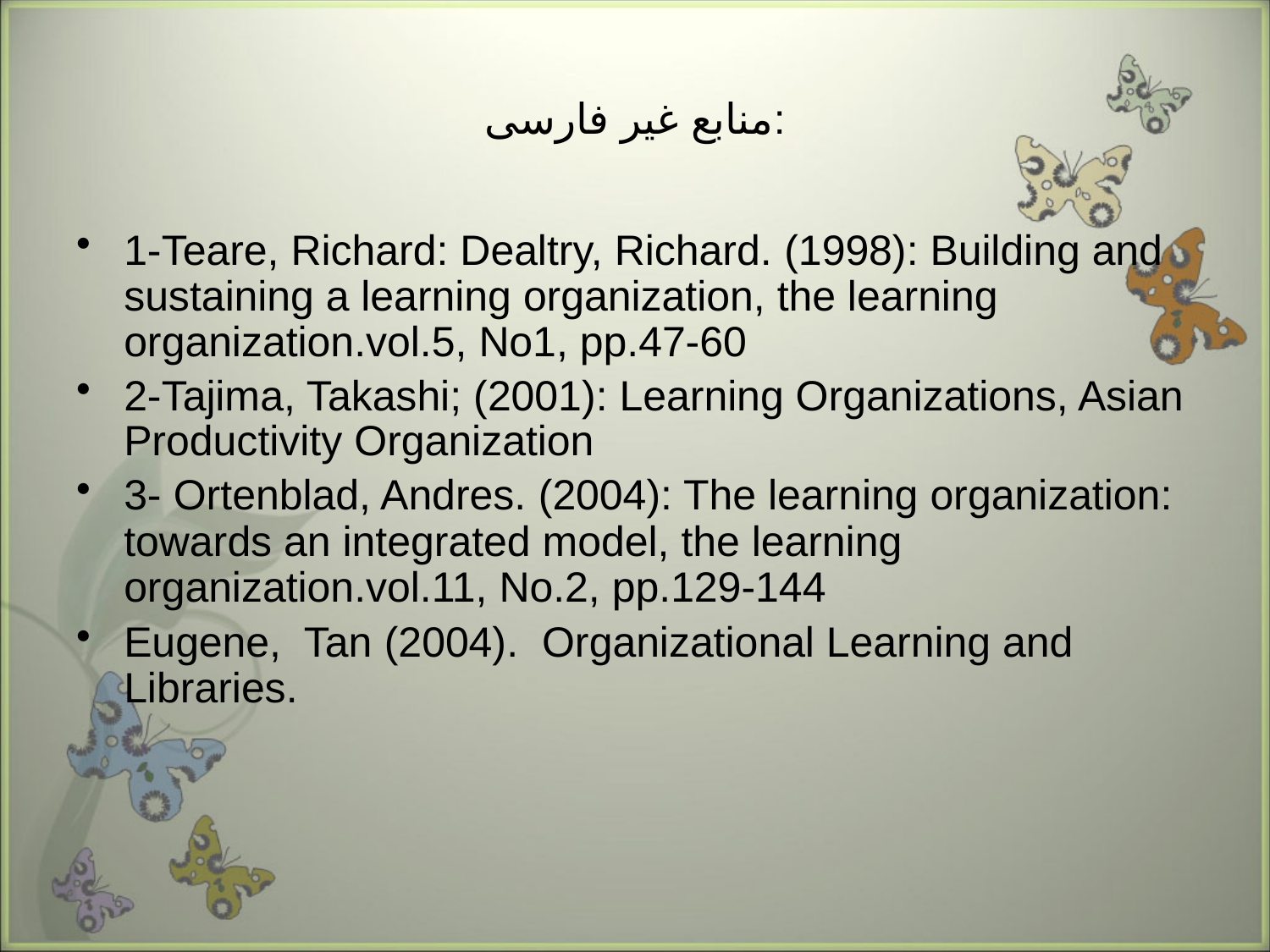

# منابع غیر فارسی:
1-Teare, Richard: Dealtry, Richard. (1998): Building and sustaining a learning organization, the learning organization.vol.5, No1, pp.47-60
2-Tajima, Takashi; (2001): Learning Organizations, Asian Productivity Organization
3- Ortenblad, Andres. (2004): The learning organization: towards an integrated model, the learning organization.vol.11, No.2, pp.129-144
Eugene,  Tan (2004).  Organizational Learning and Libraries.